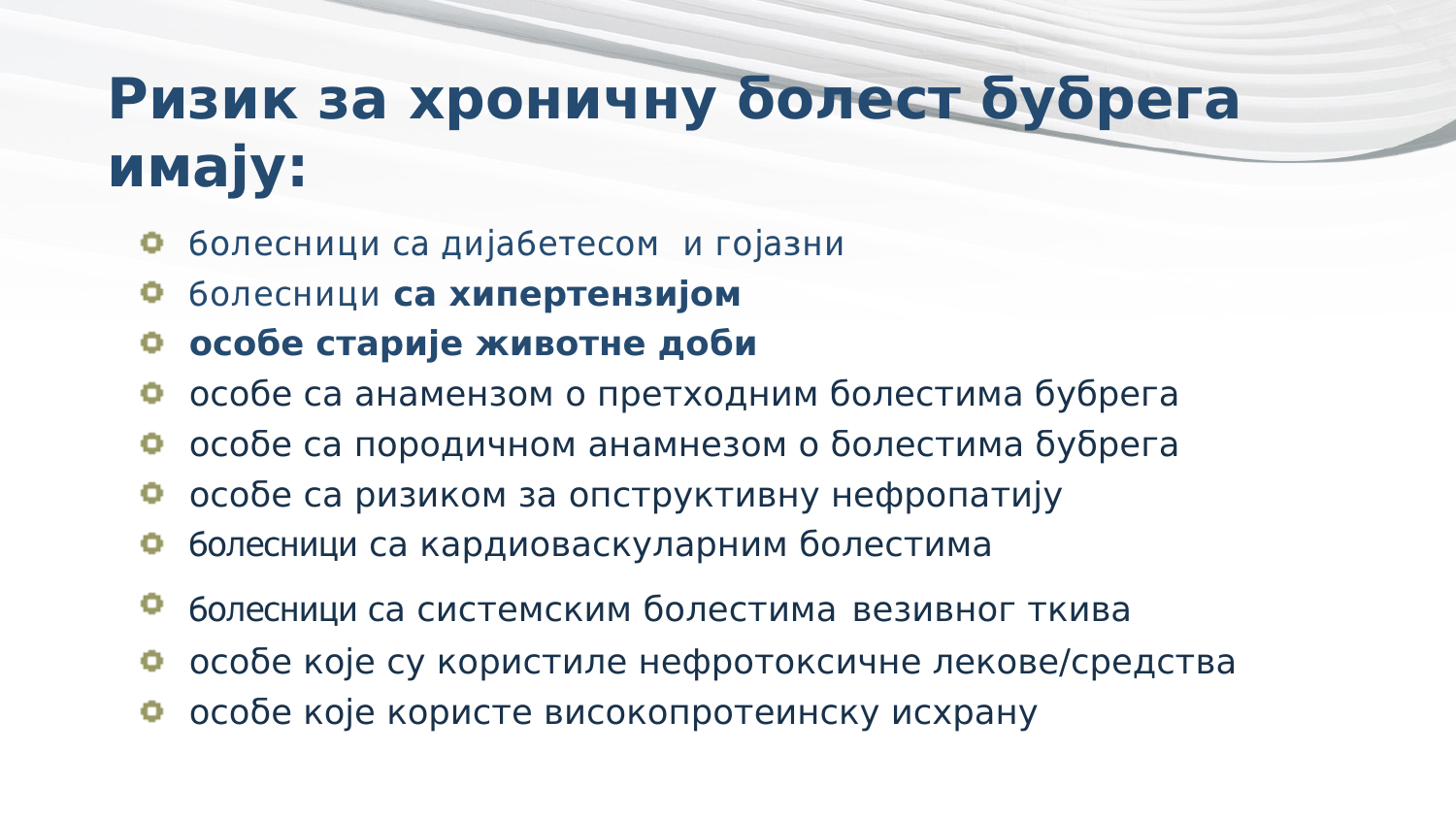

# Ризик за хроничну болест бубрега имају:
болесници са дијабетесом  и гојазни
болесници са хипертензијом
особе старије животне доби
особе са анамензом о претходним болестима бубрега
особе са породичном анамнезом о болестима бубрега
особе са ризиком за опструктивну нефропатију
болесници са кардиоваскуларним болестима
болесници са системским болестима везивног ткива
особе које су користиле нефротоксичне лекове/средства
особе које користе високопротеинску исхрану